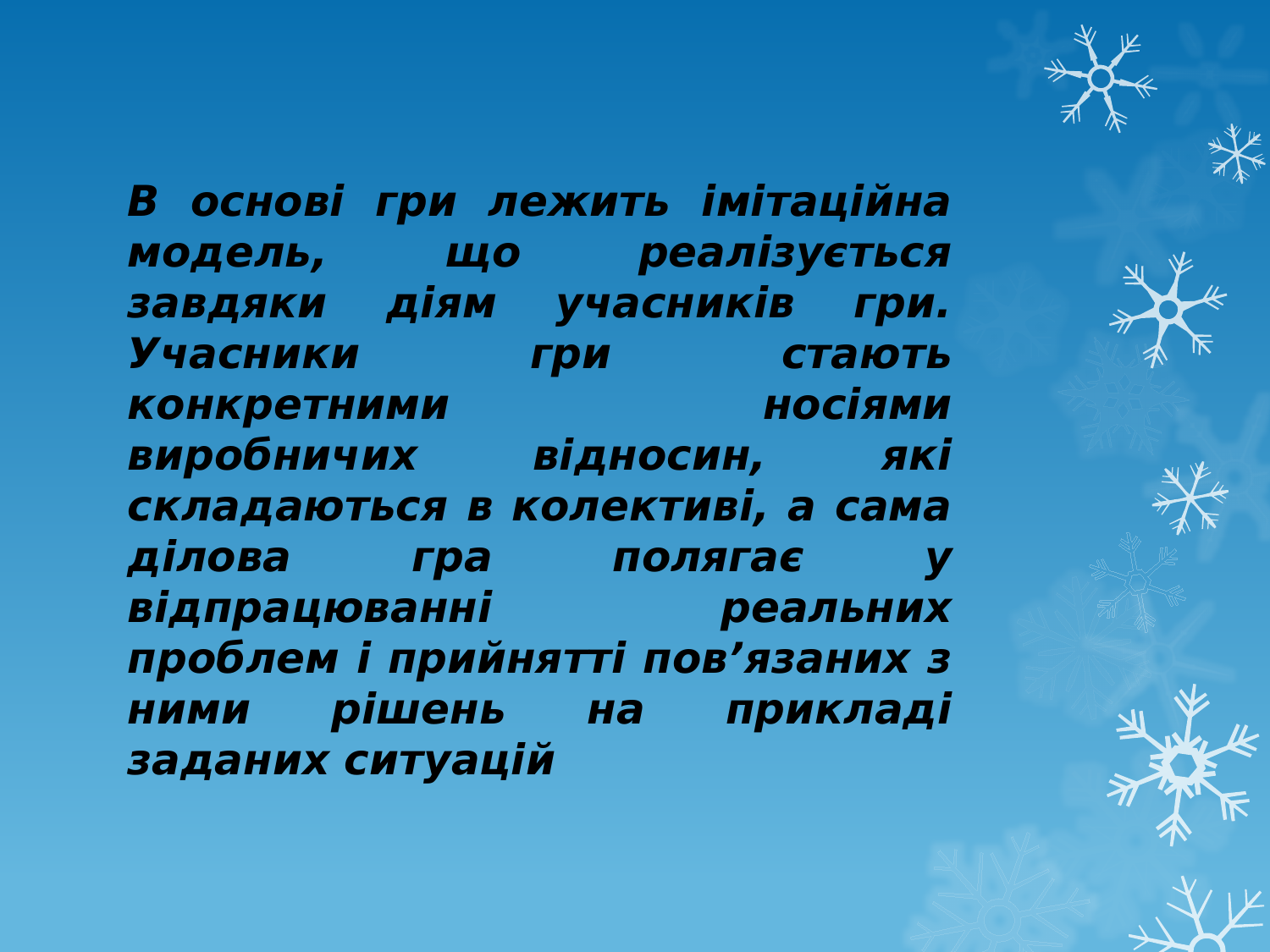

В основі гри лежить імітаційна модель, що реалізується завдяки діям учасників гри. Учасники гри стають конкретними носіями виробничих відносин, які складаються в колективі, а сама ділова гра полягає у відпрацюванні реальних проблем і прийнятті пов’язаних з ними рішень на прикладі заданих ситуацій